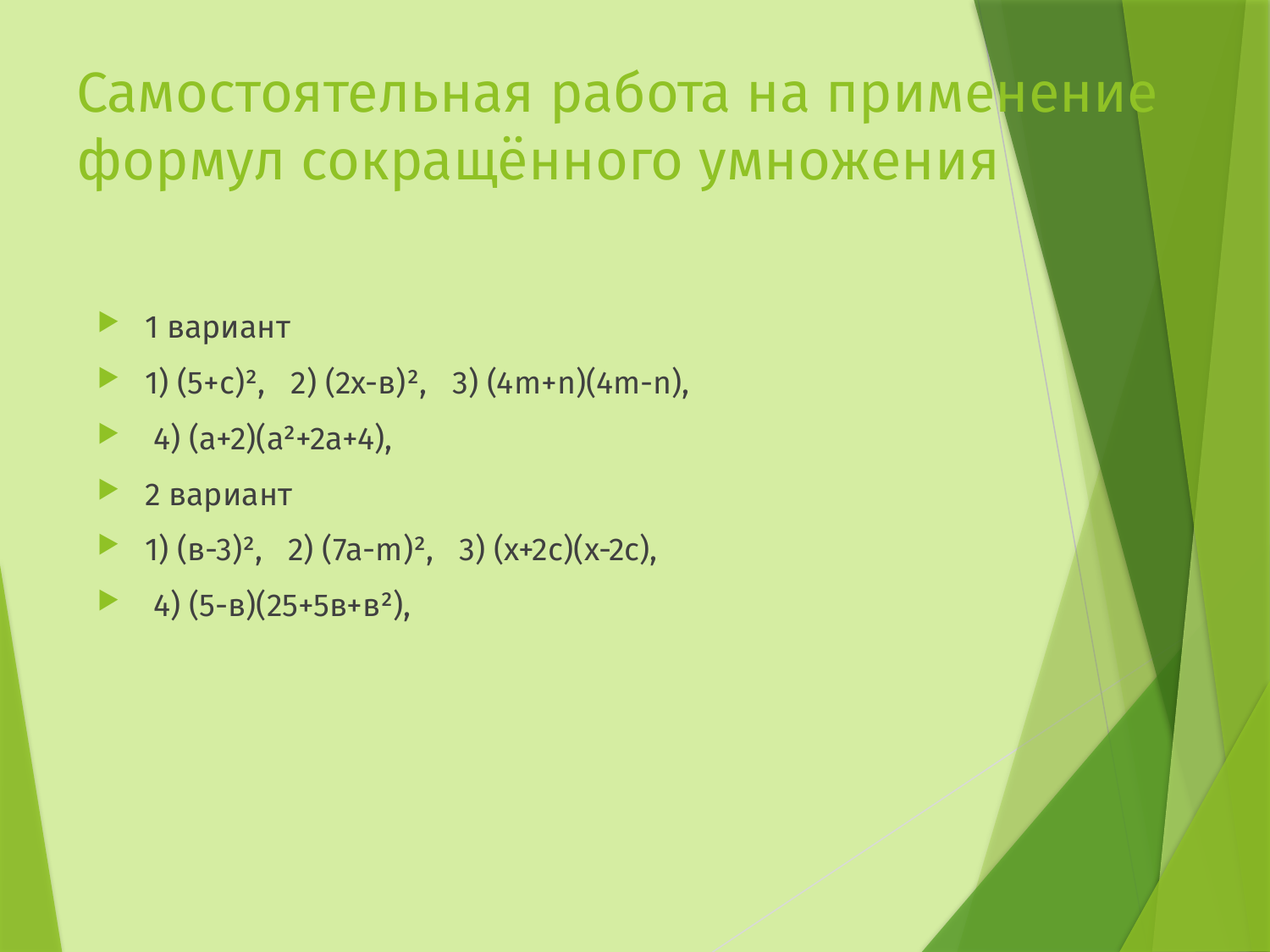

# Самостоятельная работа на применение формул сокращённого умножения
1 вариант
1) (5+с)²,   2) (2х-в)²,   3) (4m+n)(4m-n),
 4) (а+2)(а²+2а+4),
2 вариант
1) (в-3)²,   2) (7а-m)²,   3) (х+2c)(х-2с),
 4) (5-в)(25+5в+в²),